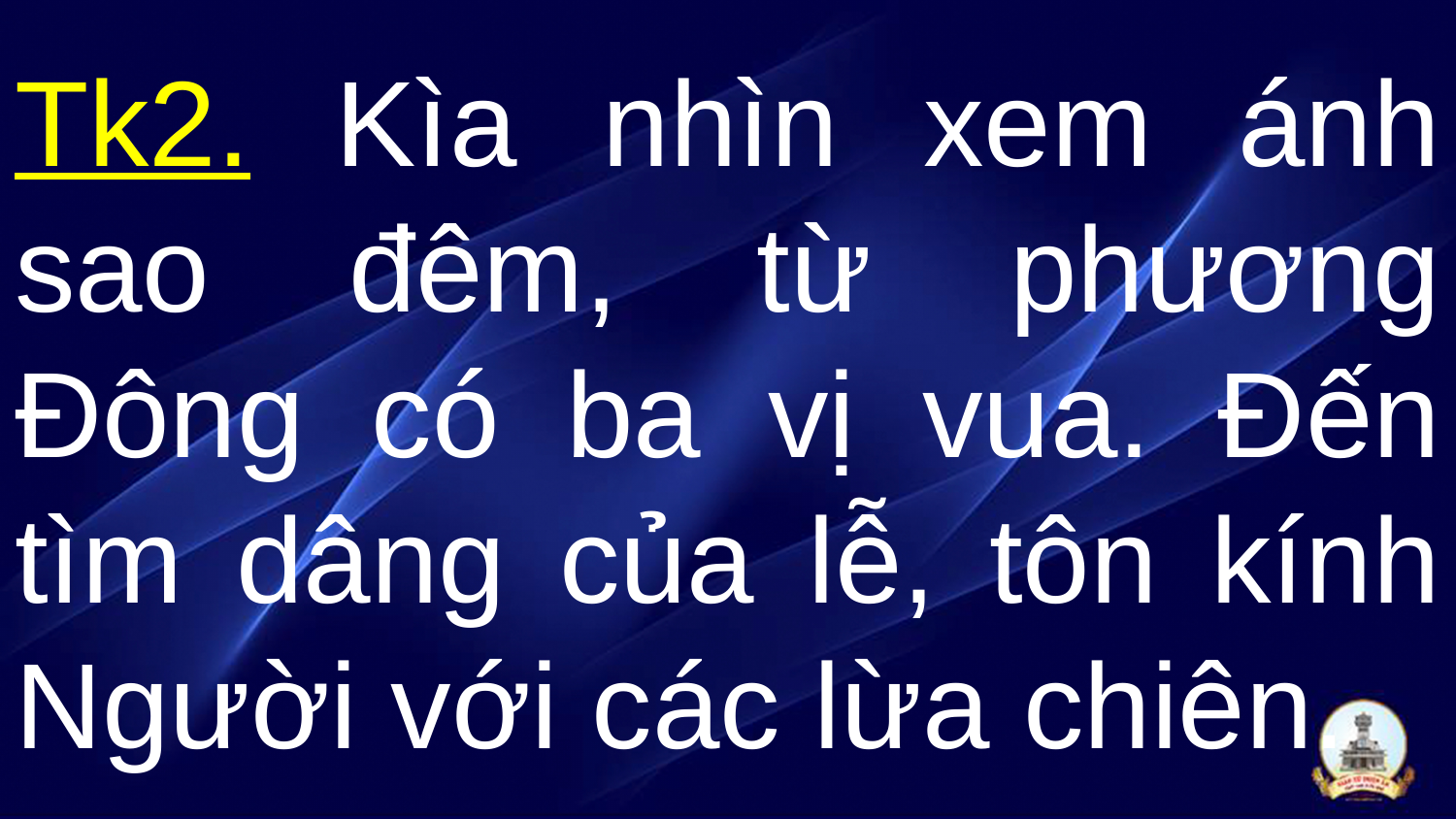

# Tk2. Kìa nhìn xem ánh sao đêm, từ phương Đông có ba vị vua. Đến tìm dâng của lễ, tôn kính Người với các lừa chiên.